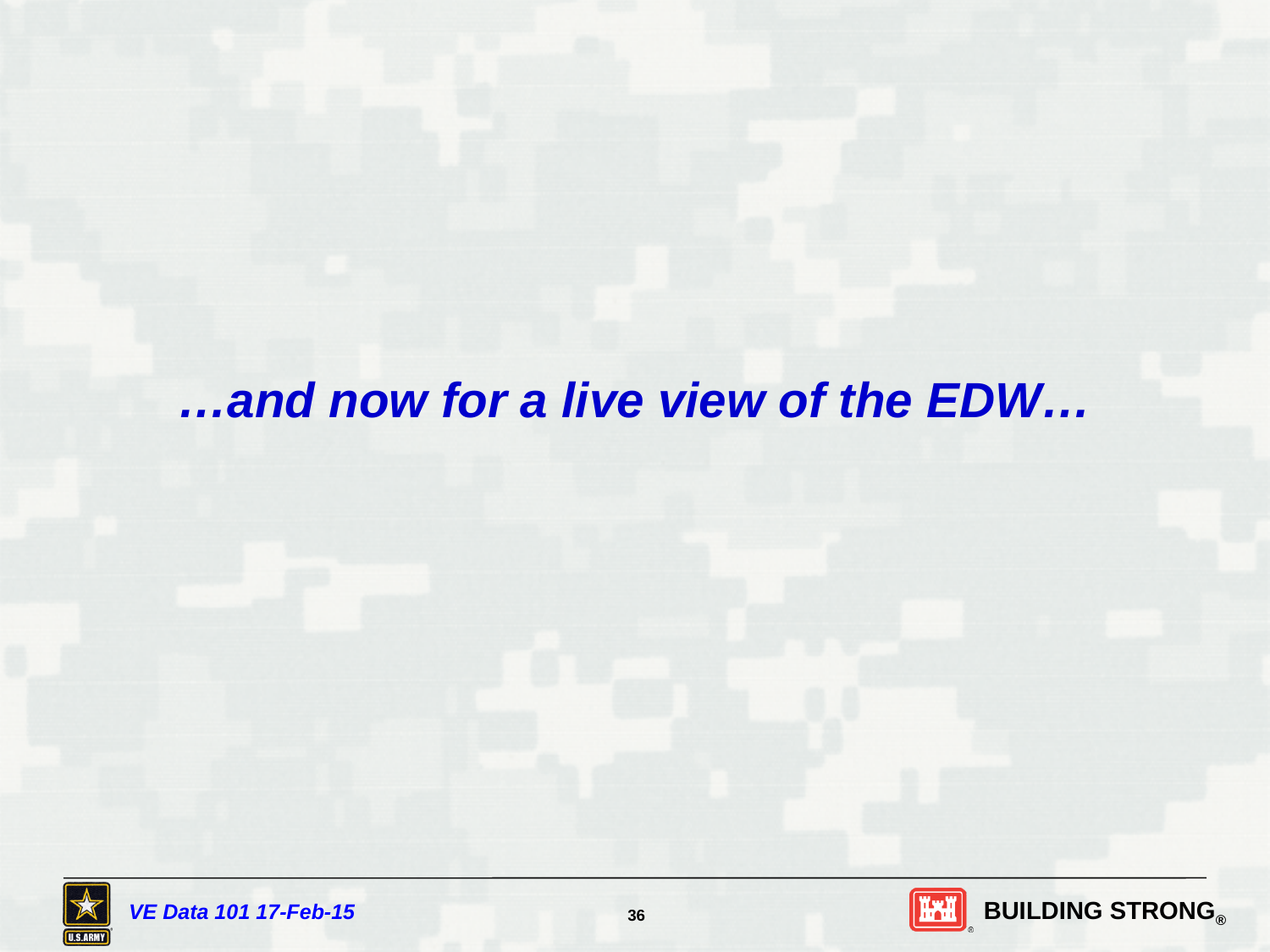

# …and now for a live view of the EDW…